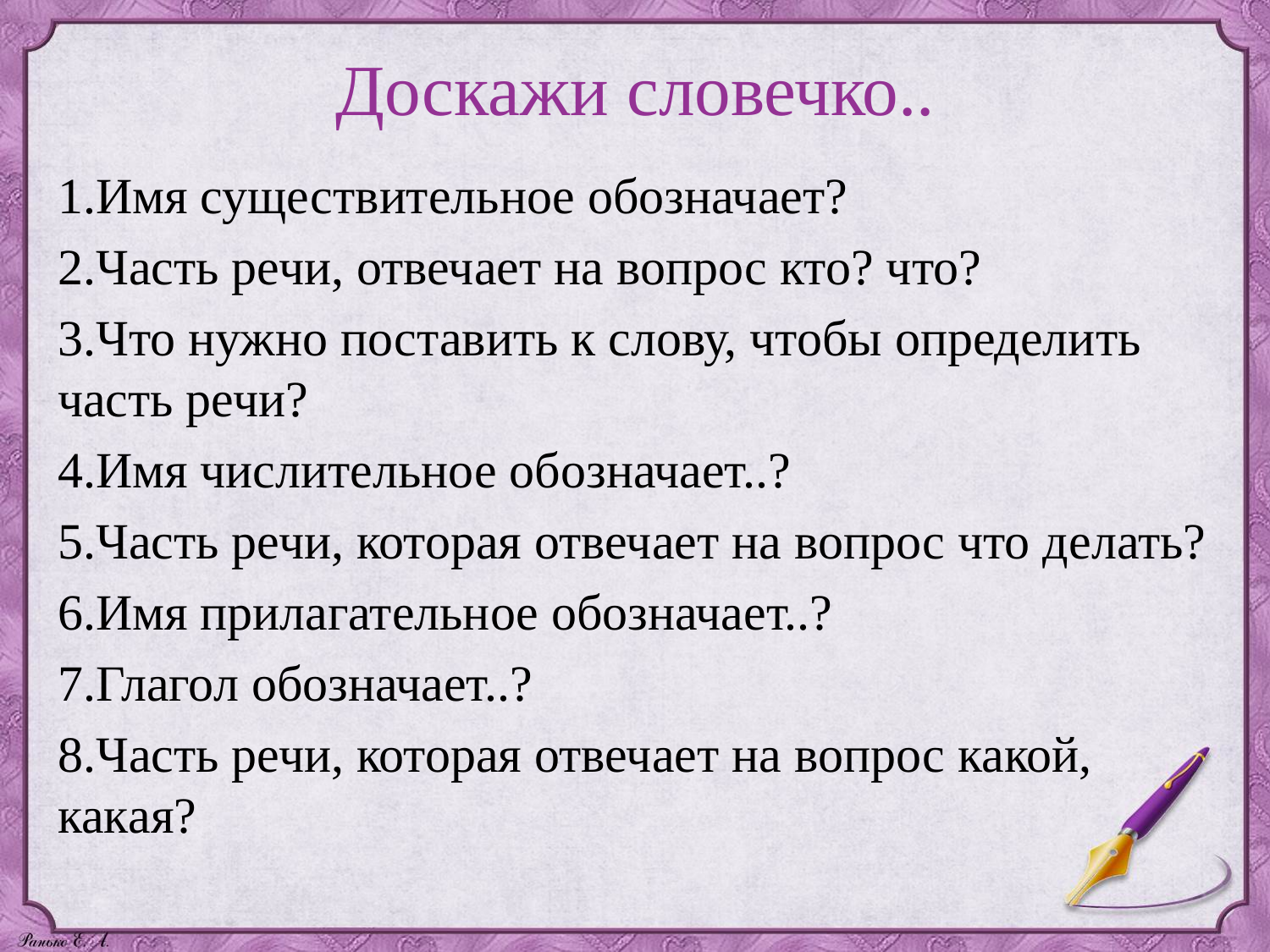

# Доскажи словечко..
1.Имя существительное обозначает?
2.Часть речи, отвечает на вопрос кто? что?
3.Что нужно поставить к слову, чтобы определить часть речи?
4.Имя числительное обозначает..?
5.Часть речи, которая отвечает на вопрос что делать?
6.Имя прилагательное обозначает..?
7.Глагол обозначает..?
8.Часть речи, которая отвечает на вопрос какой, какая?